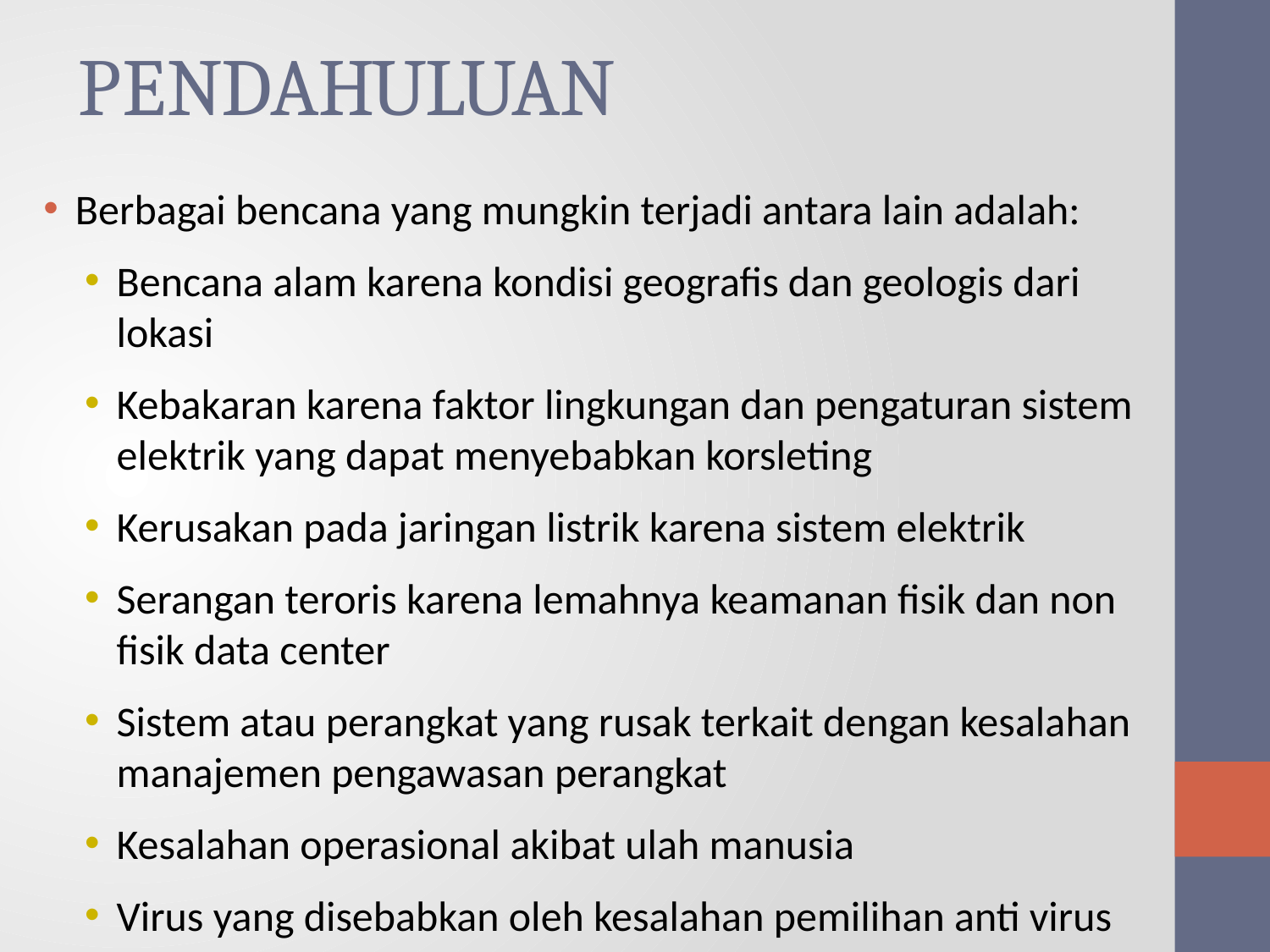

# PENDAHULUAN
Berbagai bencana yang mungkin terjadi antara lain adalah:
Bencana alam karena kondisi geografis dan geologis dari lokasi
Kebakaran karena faktor lingkungan dan pengaturan sistem elektrik yang dapat menyebabkan korsleting
Kerusakan pada jaringan listrik karena sistem elektrik
Serangan teroris karena lemahnya keamanan fisik dan non fisik data center
Sistem atau perangkat yang rusak terkait dengan kesalahan manajemen pengawasan perangkat
Kesalahan operasional akibat ulah manusia
Virus yang disebabkan oleh kesalahan pemilihan anti virus